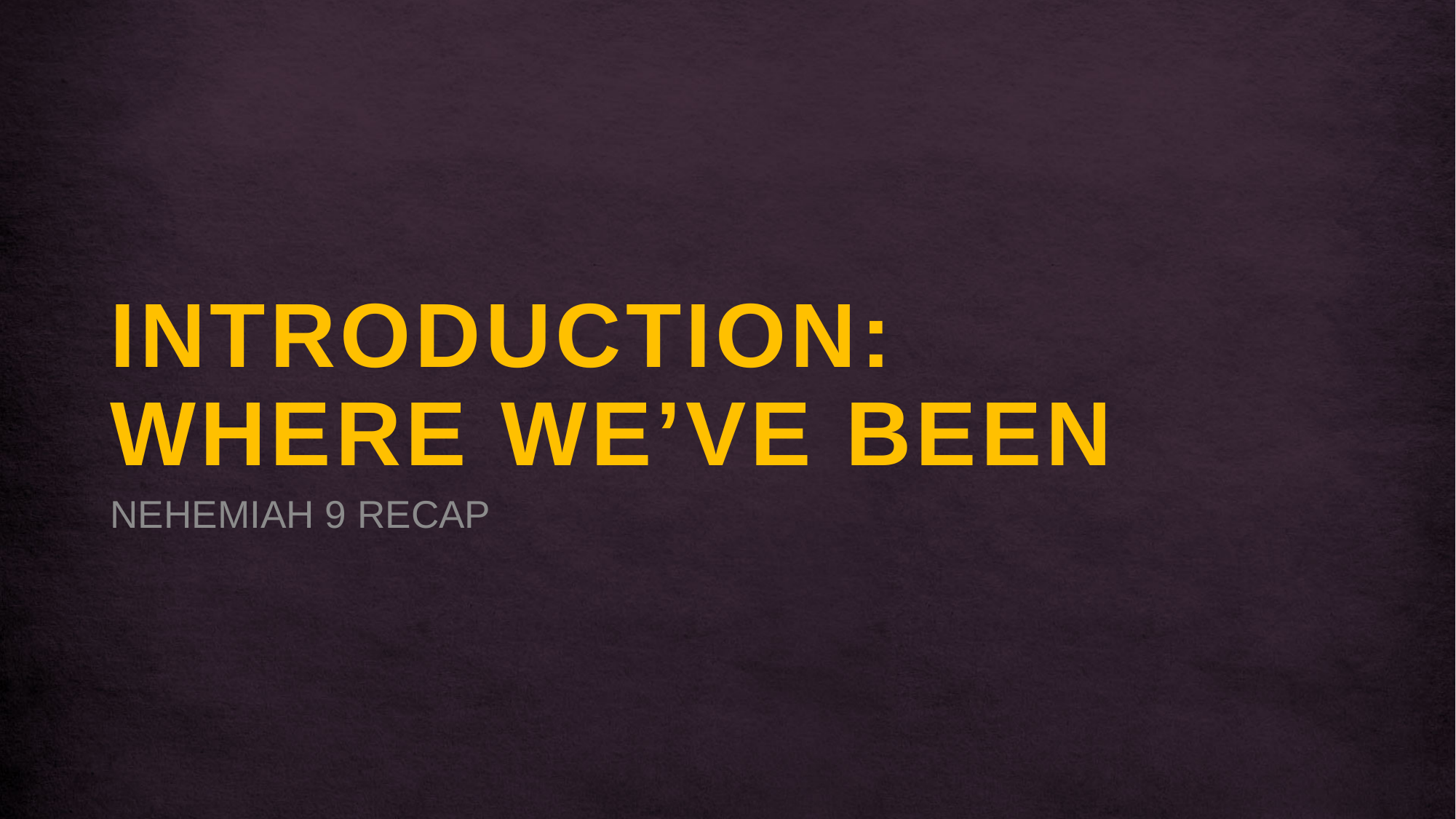

# INTRODUCTION: WHERE WE’VE BEEN
NEHEMIAH 9 RECAP